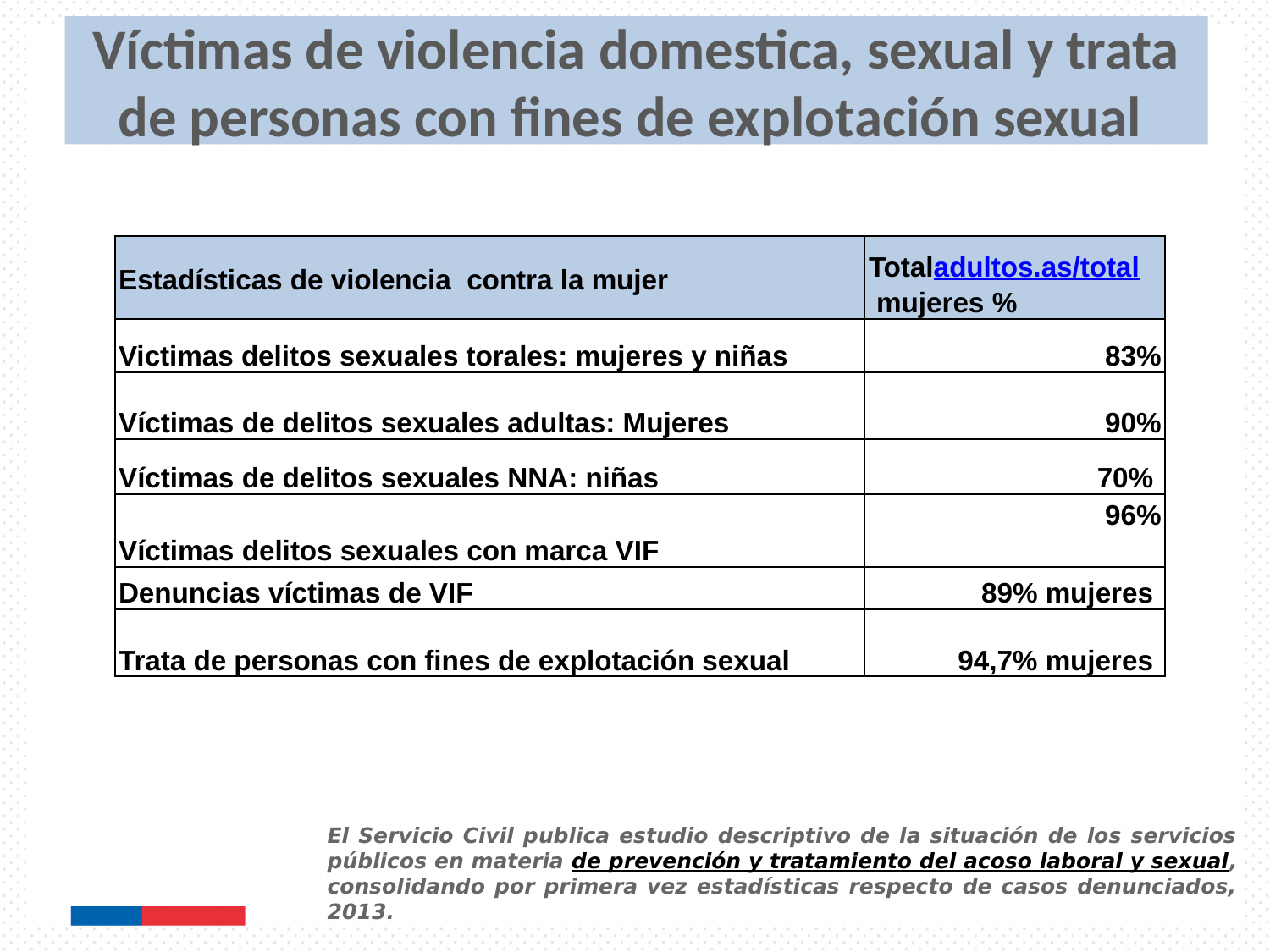

# Víctimas de violencia domestica, sexual y trata de personas con fines de explotación sexual
| Estadísticas de violencia contra la mujer | Totaladultos.as/total mujeres % |
| --- | --- |
| Victimas delitos sexuales torales: mujeres y niñas | 83% |
| Víctimas de delitos sexuales adultas: Mujeres | 90% |
| Víctimas de delitos sexuales NNA: niñas | 70% |
| Víctimas delitos sexuales con marca VIF | 96% |
| Denuncias víctimas de VIF | 89% mujeres |
| Trata de personas con fines de explotación sexual | 94,7% mujeres |
El Servicio Civil publica estudio descriptivo de la situación de los servicios públicos en materia de prevención y tratamiento del acoso laboral y sexual, consolidando por primera vez estadísticas respecto de casos denunciados, 2013.